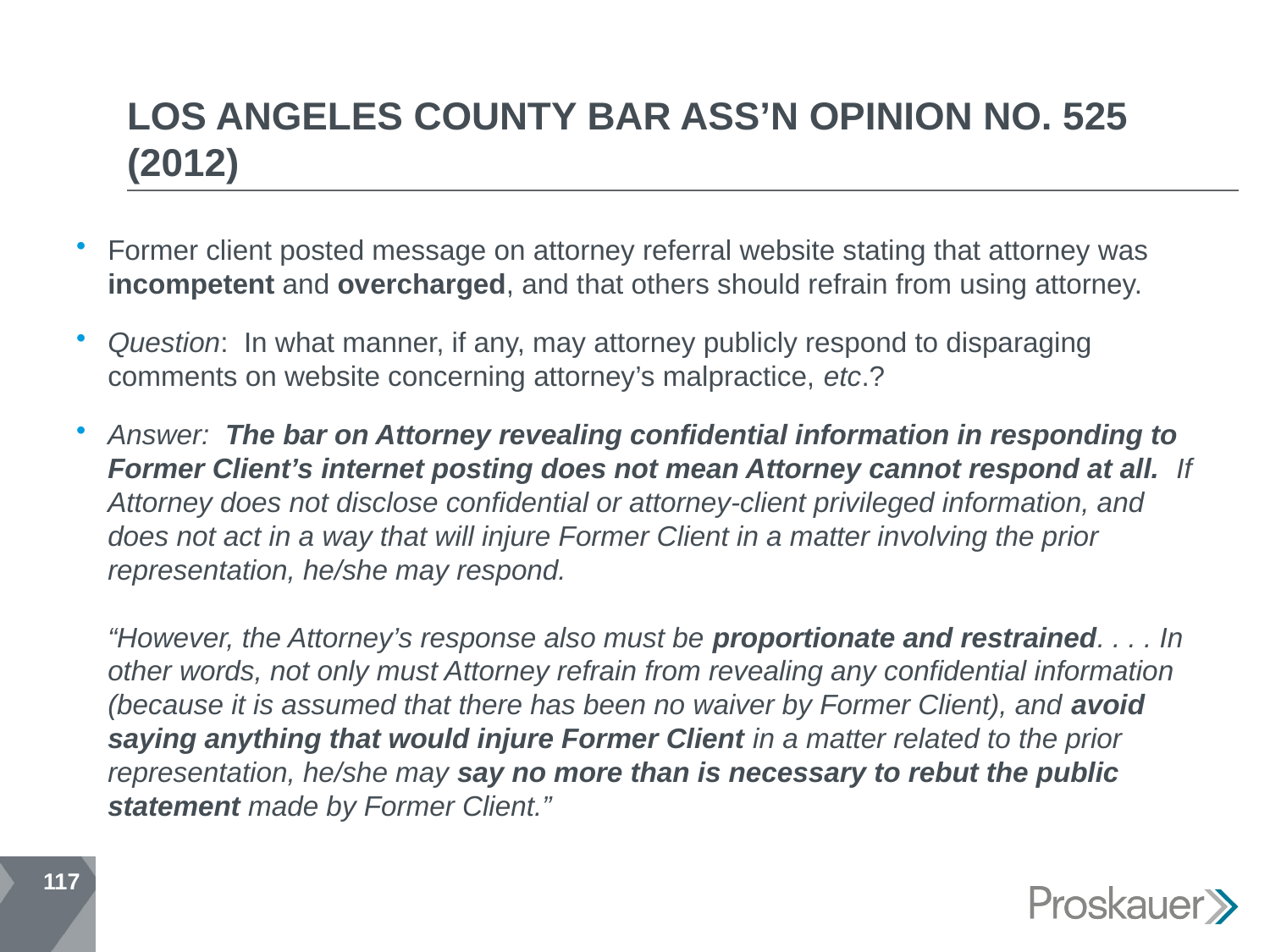

# LOS ANGELES COUNTY BAR ASS’N OPINION NO. 525 (2012)

Former client posted message on attorney referral website stating that attorney was incompetent and overcharged, and that others should refrain from using attorney.
Question:  In what manner, if any, may attorney publicly respond to disparaging comments on website concerning attorney’s malpractice, etc.?
Answer:  The bar on Attorney revealing confidential information in responding to Former Client’s internet posting does not mean Attorney cannot respond at all.  If Attorney does not disclose confidential or attorney-client privileged information, and does not act in a way that will injure Former Client in a matter involving the prior representation, he/she may respond.
“However, the Attorney’s response also must be proportionate and restrained. . . . In other words, not only must Attorney refrain from revealing any confidential information (because it is assumed that there has been no waiver by Former Client), and avoid saying anything that would injure Former Client in a matter related to the prior representation, he/she may say no more than is necessary to rebut the public statement made by Former Client.”
117